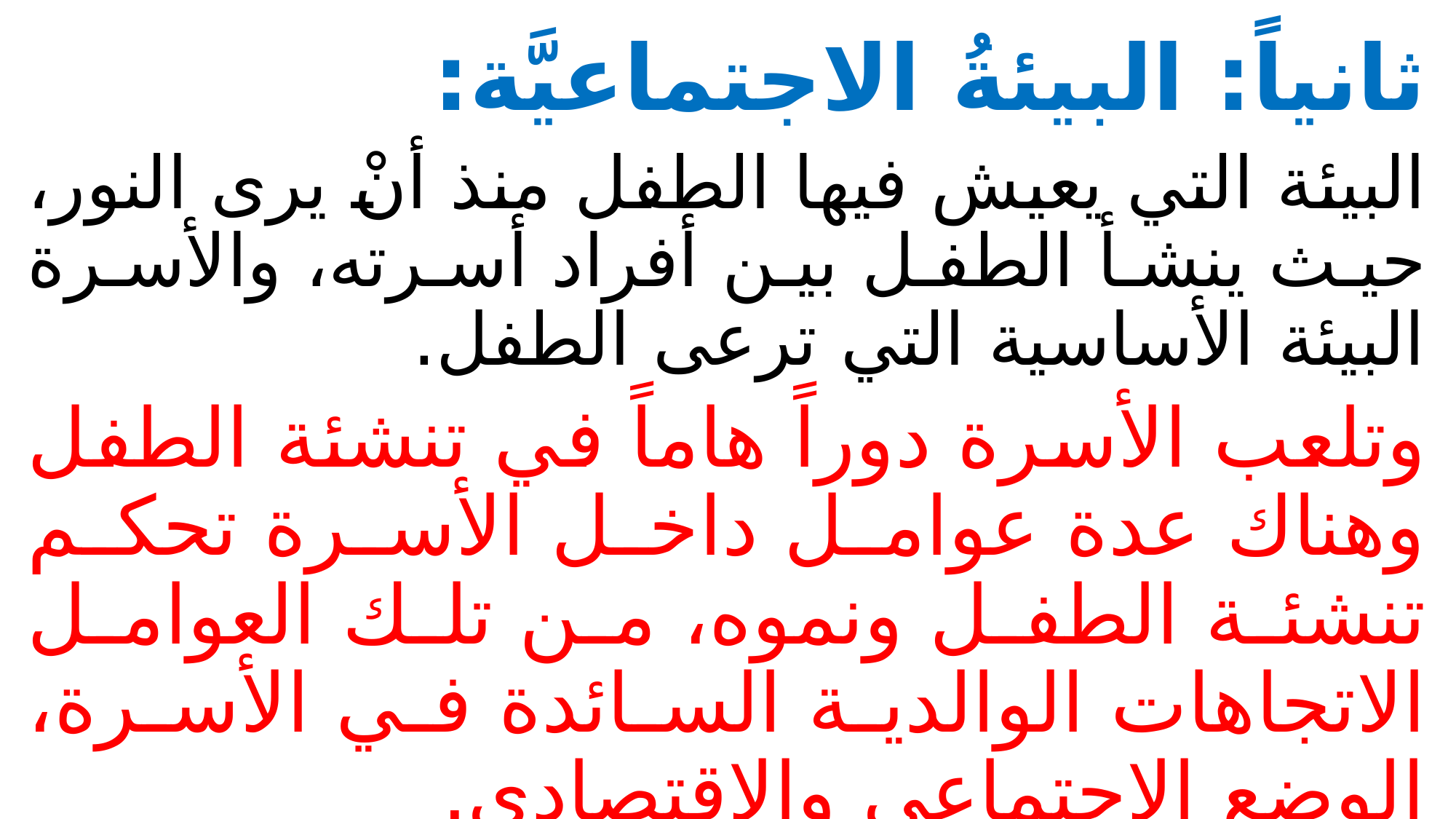

ثانياً: البيئةُ الاجتماعيَّة:
البيئة التي يعيش فيها الطفل منذ أنْ يرى النور، حيث ينشأ الطفل بين أفراد أسرته، والأسرة البيئة الأساسية التي ترعى الطفل.
وتلعب الأسرة دوراً هاماً في تنشئة الطفل وهناك عدة عوامل داخل الأسرة تحكم تنشئة الطفل ونموه، من تلك العوامل الاتجاهات الوالدية السائدة في الأسرة، الوضع الاجتماعي والاقتصادي.